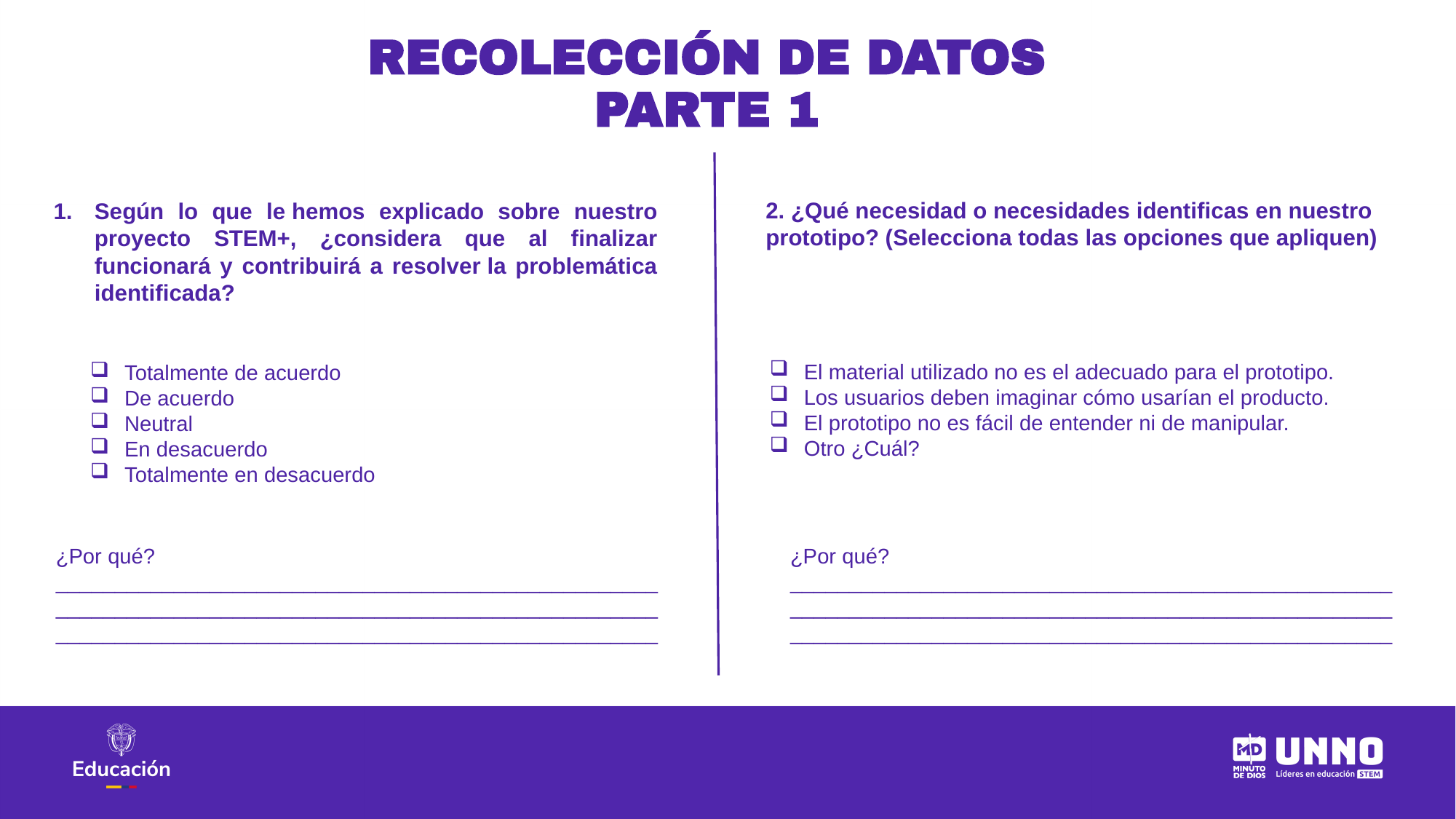

RECOLECCIÓN DE DATOS PARTE 1
2. ¿Qué necesidad o necesidades identificas en nuestro prototipo? (Selecciona todas las opciones que apliquen)
Según lo que le hemos explicado sobre nuestro proyecto STEM+, ¿considera que al finalizar funcionará y contribuirá a resolver la problemática identificada?
El material utilizado no es el adecuado para el prototipo.
Los usuarios deben imaginar cómo usarían el producto.
El prototipo no es fácil de entender ni de manipular.
Otro ¿Cuál?
Totalmente de acuerdo
De acuerdo
Neutral
En desacuerdo
Totalmente en desacuerdo
¿Por qué?_________________________________________________________________________________________________________________________________________________________
¿Por qué?_________________________________________________________________________________________________________________________________________________________